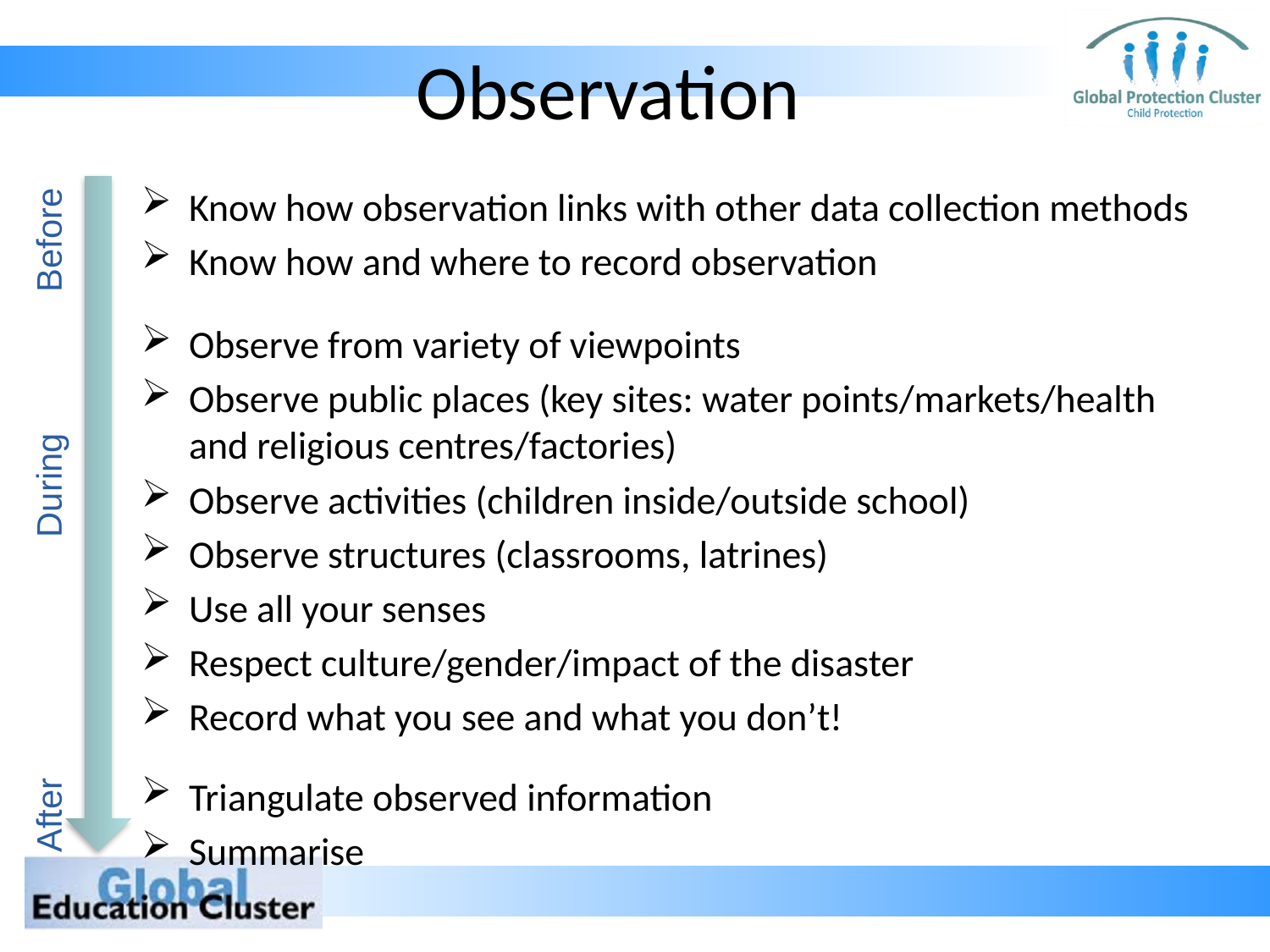

Observation
Know how observation links with other data collection methods
Know how and where to record observation
Before
Observe from variety of viewpoints
Observe public places (key sites: water points/markets/health and religious centres/factories)
Observe activities (children inside/outside school)
Observe structures (classrooms, latrines)
Use all your senses
Respect culture/gender/impact of the disaster
Record what you see and what you don’t!
During

Triangulate observed information
Summarise
After